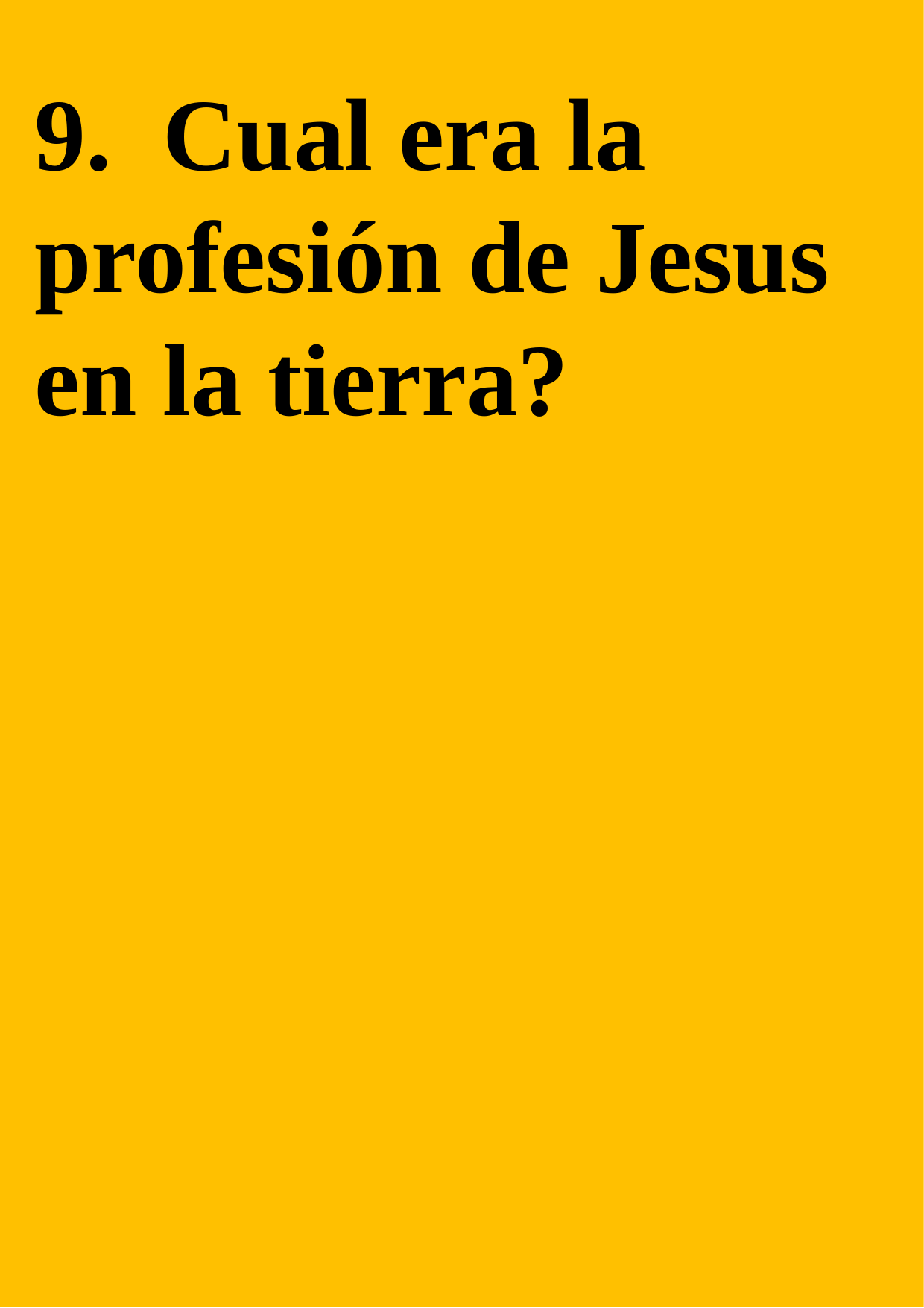

9.  Cual era la profesión de Jesus en la tierra?